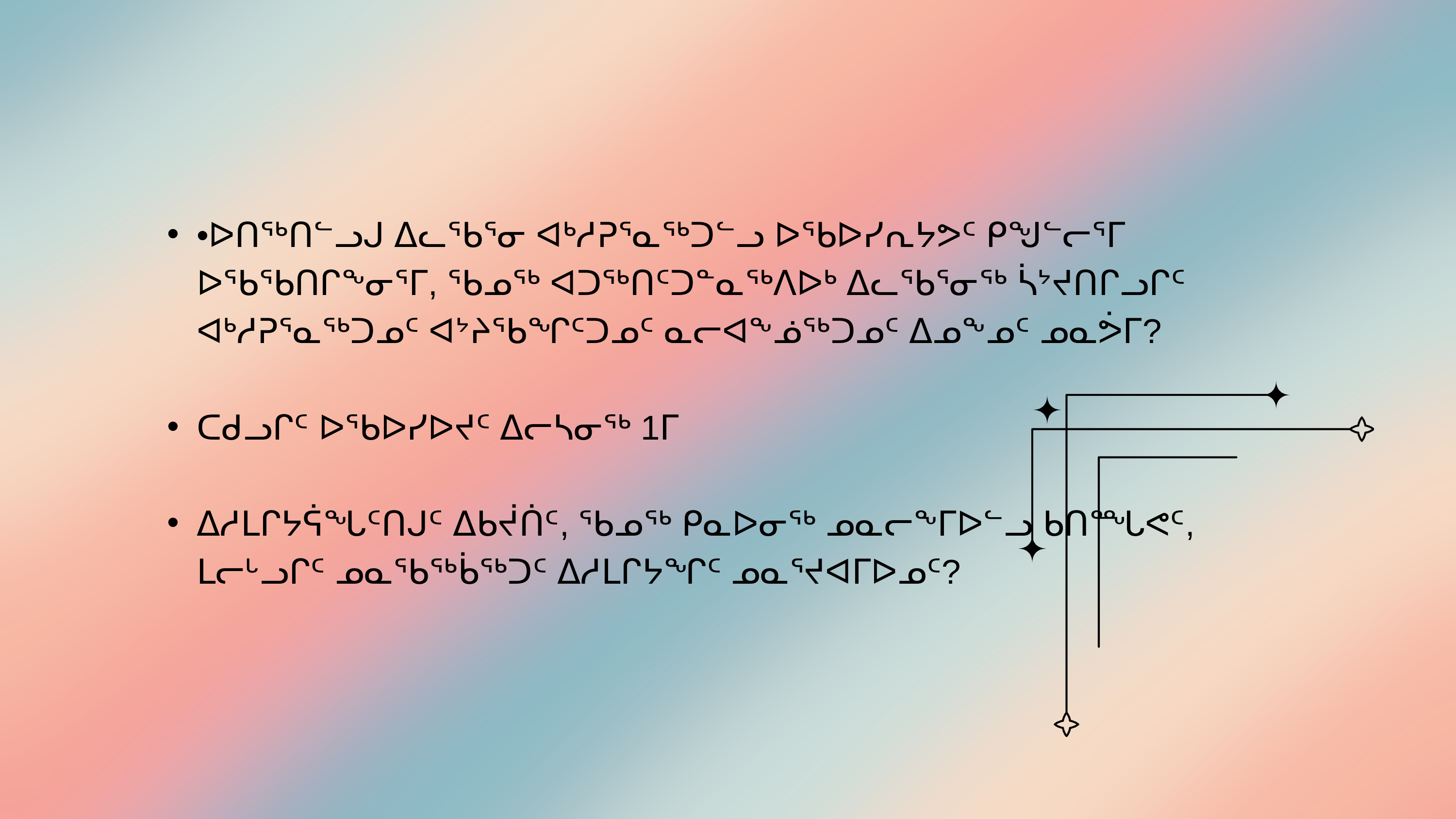

•ᐅᑎᖅᑎᓪᓗᒍ ᐃᓚᖃᕐᓂ ᐊᒃᓱᕈᕐᓇᖅᑐᓪᓗ ᐅᖃᐅᓯᕆᔭᕗᑦ ᑭᖑᓪᓕᕐᒥ ᐅᖃᖃᑎᒋᖕᓂᕐᒥ, ᖃᓄᖅ ᐊᑐᖅᑎᑦᑐᓐᓇᖅᐱᐅᒃ ᐃᓚᖃᕐᓂᖅ ᓵᔾᔪᑎᒋᓗᒋᑦ ᐊᒃᓱᕈᕐᓇᖅᑐᓄᑦ ᐊᔾᔨᖃᖏᑦᑐᓄᑦ ᓇᓕᐊᖕᓅᖅᑐᓄᑦ ᐃᓄᖕᓄᑦ ᓄᓇᕘᒥ?

ᑕᑯᓗᒋᑦ ᐅᖃᐅᓯᐅᔪᑦ ᐃᓕᓴᓂᖅ 1ᒥ

ᐃᓱᒪᒋᔭᕌᖓᑦᑎᒍᑦ ᐃᑲᔫᑏᑦ, ᖃᓄᖅ ᑭᓇᐅᓂᖅ ᓄᓇᓕᖕᒥᐅᓪᓗ ᑲᑎᙵᕙᑦ, ᒪᓕᒡᓗᒋᑦ ᓄᓇᖃᖅᑳᖅᑐᑦ ᐃᓱᒪᒋᔭᖏᑦ ᓄᓇᕐᔪᐊᒥᐅᓄᑦ?